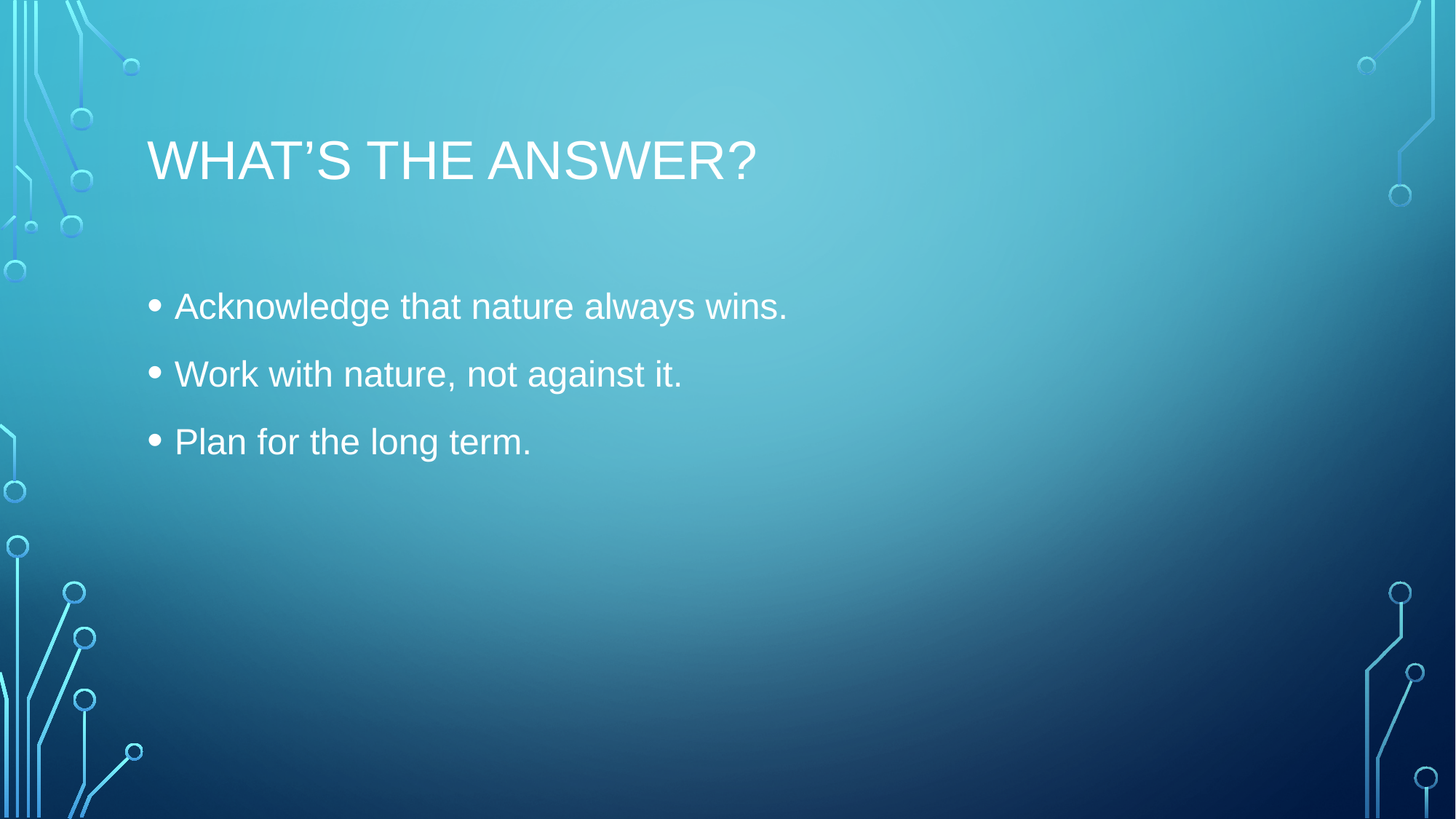

# What’s the answer?
Acknowledge that nature always wins.
Work with nature, not against it.
Plan for the long term.